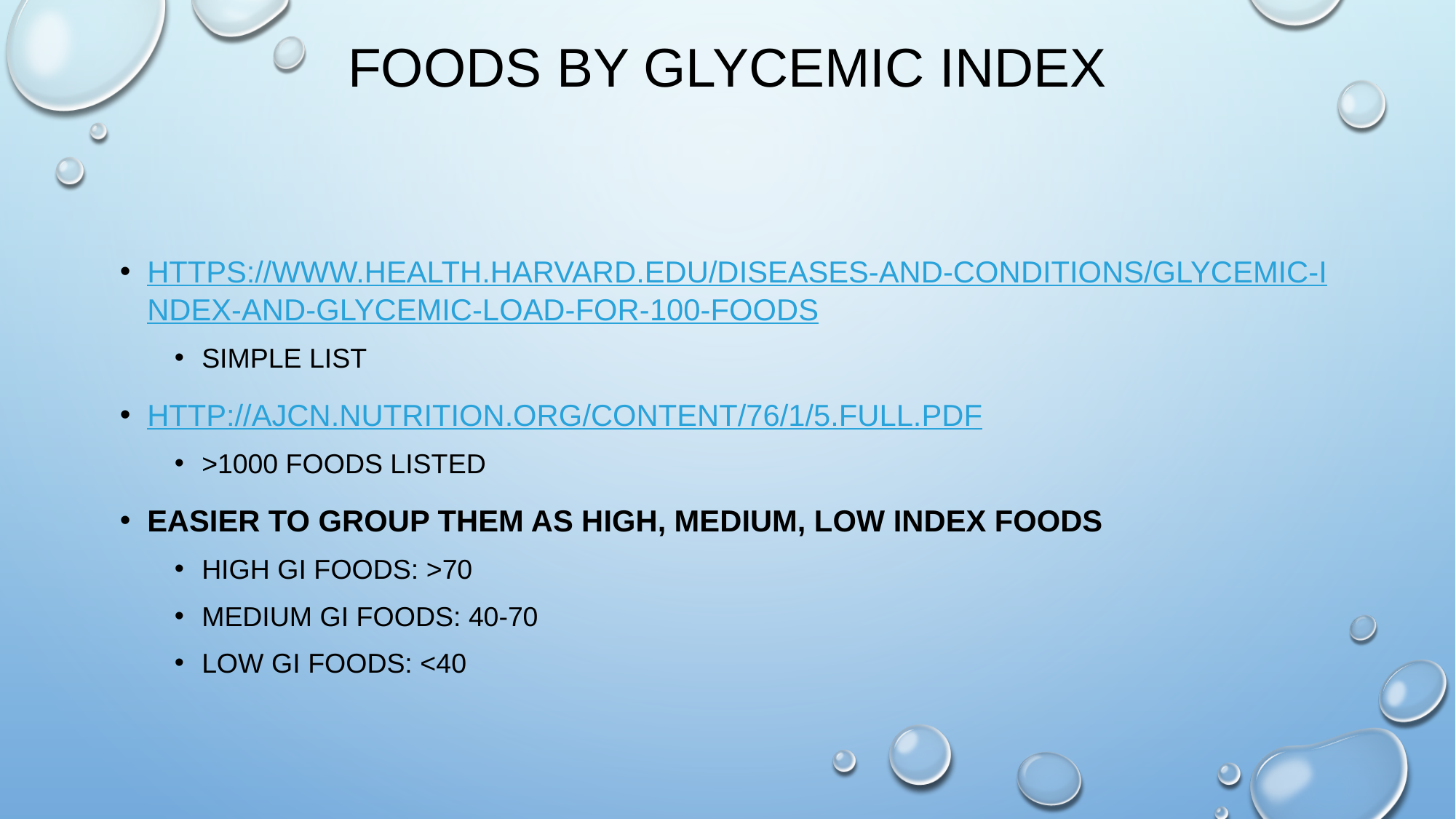

# Foods by glycemic index
https://www.health.harvard.edu/diseases-and-conditions/glycemic-index-and-glycemic-load-for-100-foods
Simple list
http://ajcn.nutrition.org/content/76/1/5.full.pdf
>1000 foods listed
Easier to group them as high, medium, low index foods
High GI foods: >70
Medium GI foods: 40-70
Low GI foods: <40